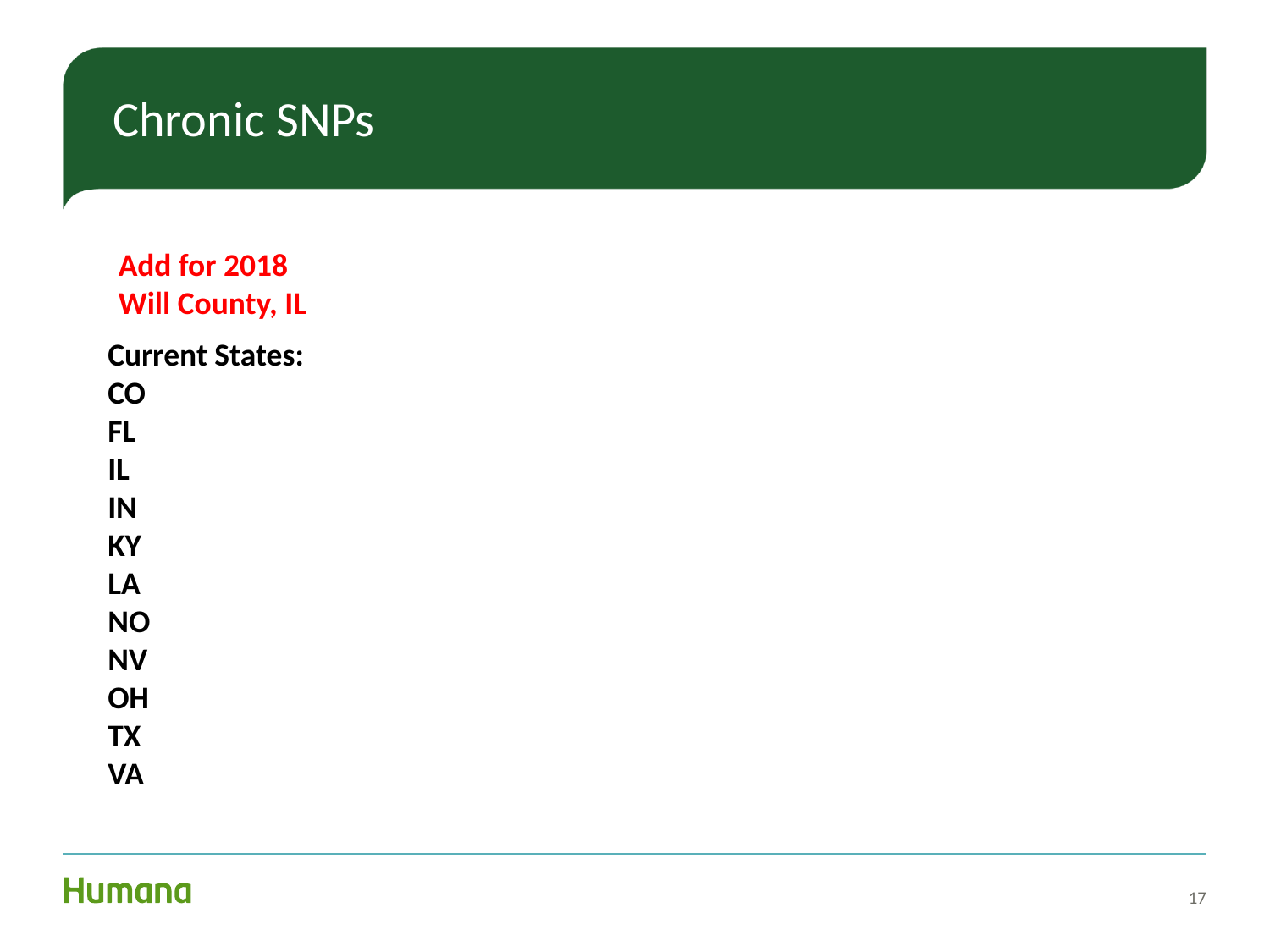

# Chronic SNPs
Add for 2018
Will County, IL
Current States:
CO
FL
IL
IN
KY
LA
NO
NV
OH
TX
VA
17